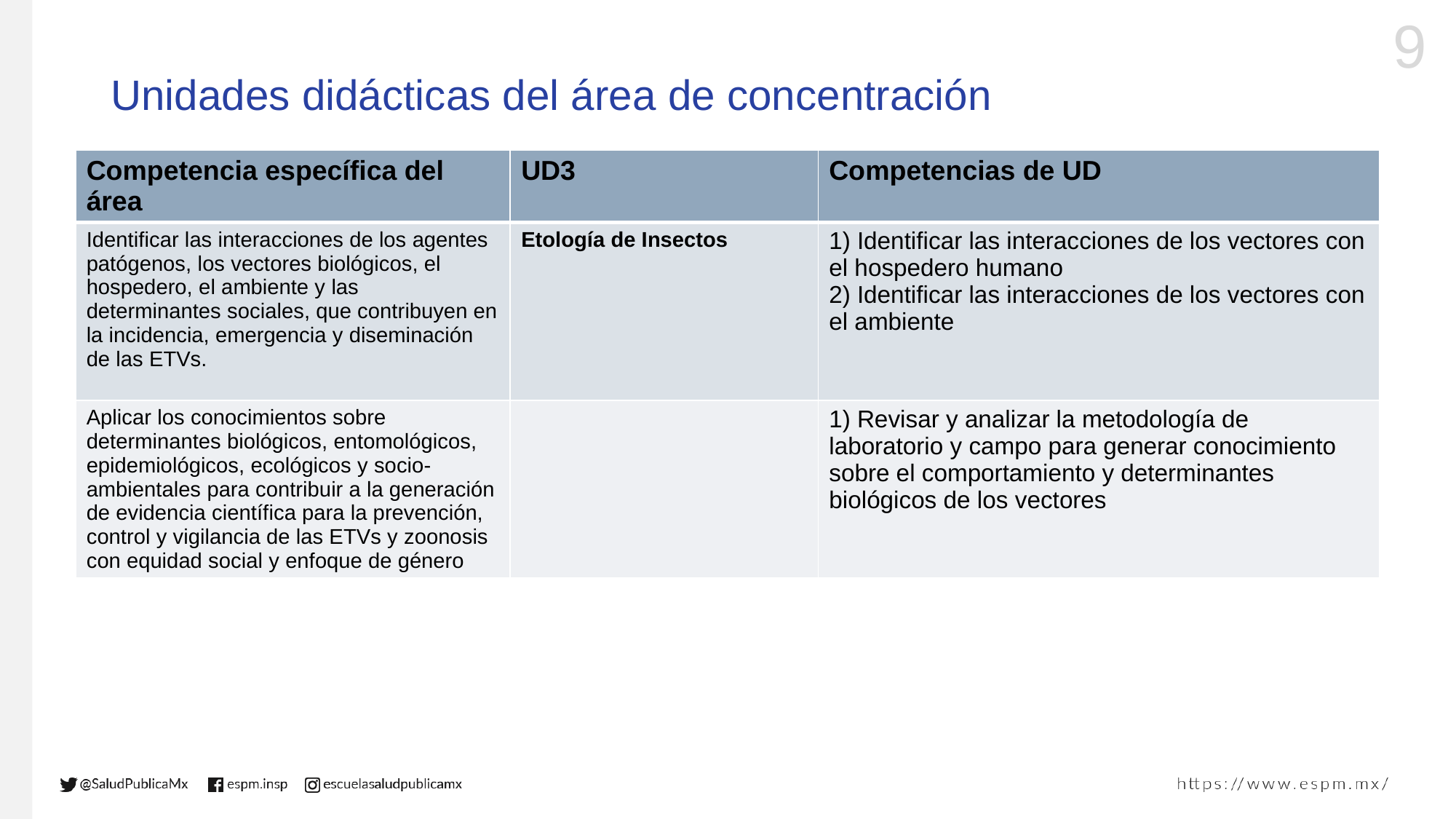

# Unidades didácticas del área de concentración
| Competencia específica del área | UD3 | Competencias de UD |
| --- | --- | --- |
| Identificar las interacciones de los agentes patógenos, los vectores biológicos, el hospedero, el ambiente y las determinantes sociales, que contribuyen en la incidencia, emergencia y diseminación de las ETVs. | Etología de Insectos | 1) Identificar las interacciones de los vectores con el hospedero humano 2) Identificar las interacciones de los vectores con el ambiente |
| Aplicar los conocimientos sobre determinantes biológicos, entomológicos, epidemiológicos, ecológicos y socio-ambientales para contribuir a la generación de evidencia científica para la prevención, control y vigilancia de las ETVs y zoonosis con equidad social y enfoque de género |  | 1) Revisar y analizar la metodología de laboratorio y campo para generar conocimiento sobre el comportamiento y determinantes biológicos de los vectores |